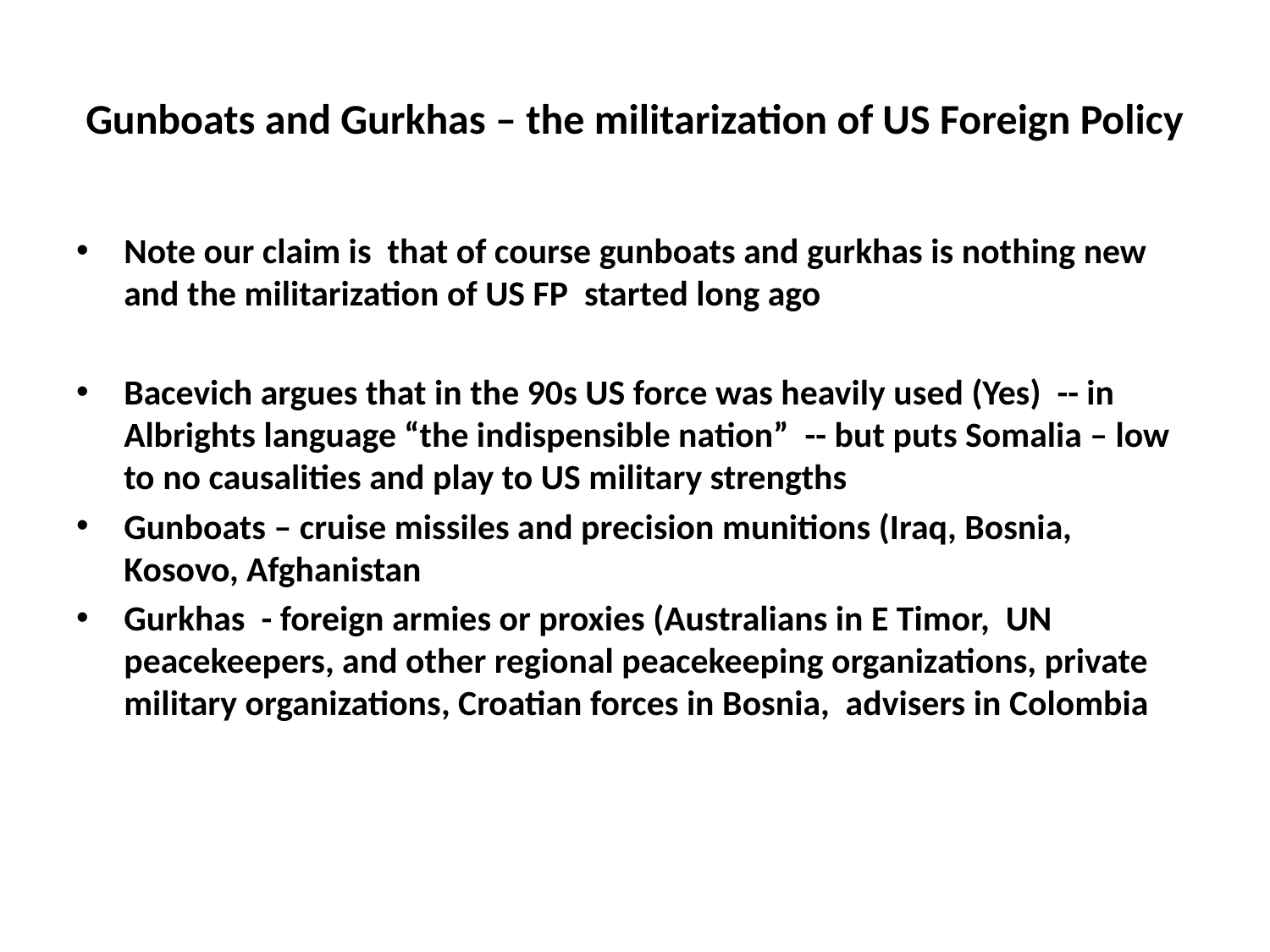

# Gunboats and Gurkhas – the militarization of US Foreign Policy
Note our claim is  that of course gunboats and gurkhas is nothing new and the militarization of US FP  started long ago

Bacevich argues that in the 90s US force was heavily used (Yes)  -- in Albrights language “the indispensible nation”  -- but puts Somalia – low to no causalities and play to US military strengths
Gunboats – cruise missiles and precision munitions (Iraq, Bosnia,  Kosovo, Afghanistan
Gurkhas  - foreign armies or proxies (Australians in E Timor,  UN peacekeepers, and other regional peacekeeping organizations, private military organizations, Croatian forces in Bosnia,  advisers in Colombia